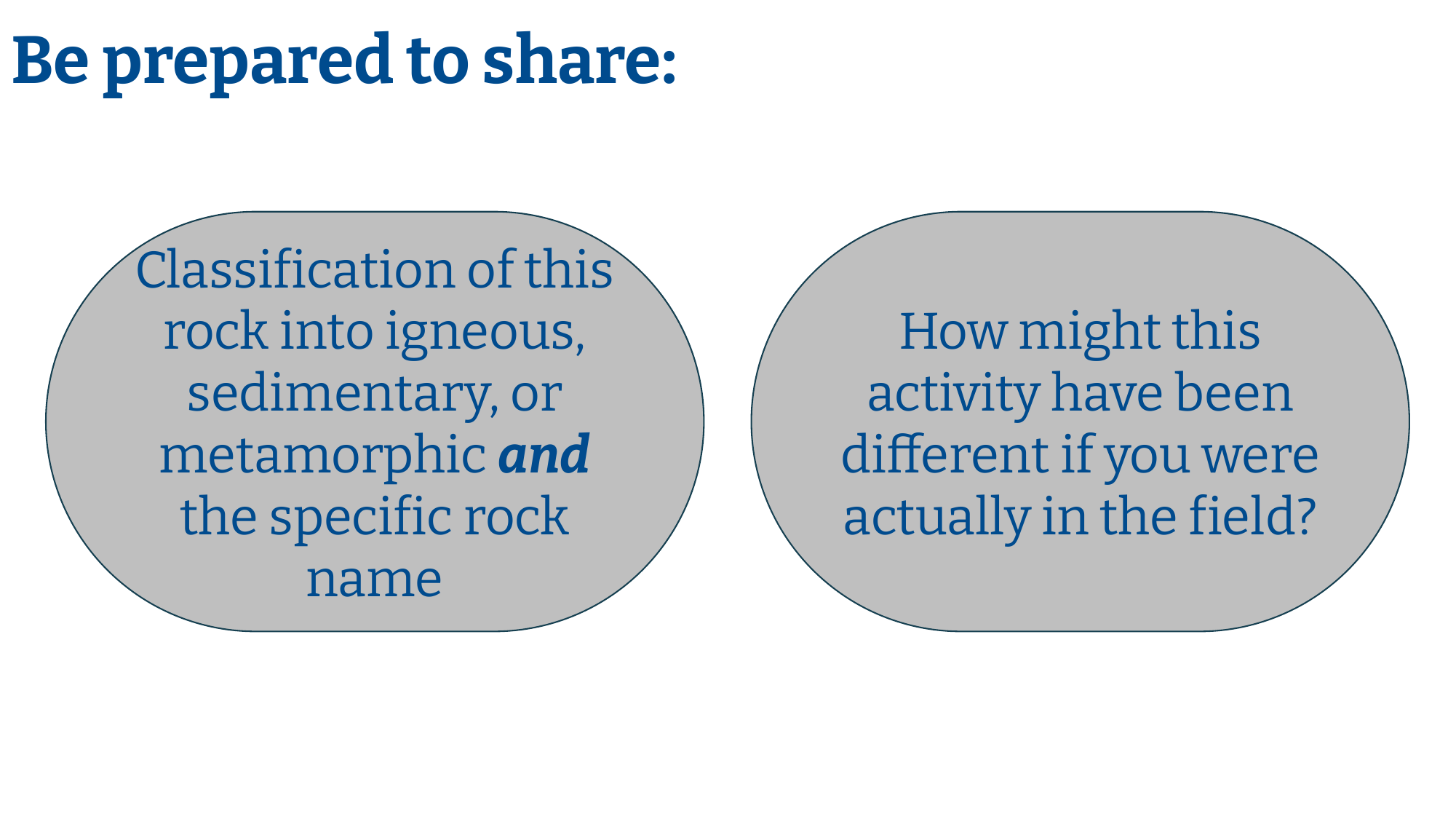

Be prepared to share:
How might this activity have been different if you were actually in the field?
Classification of this rock into igneous, sedimentary, or metamorphic and the specific rock name